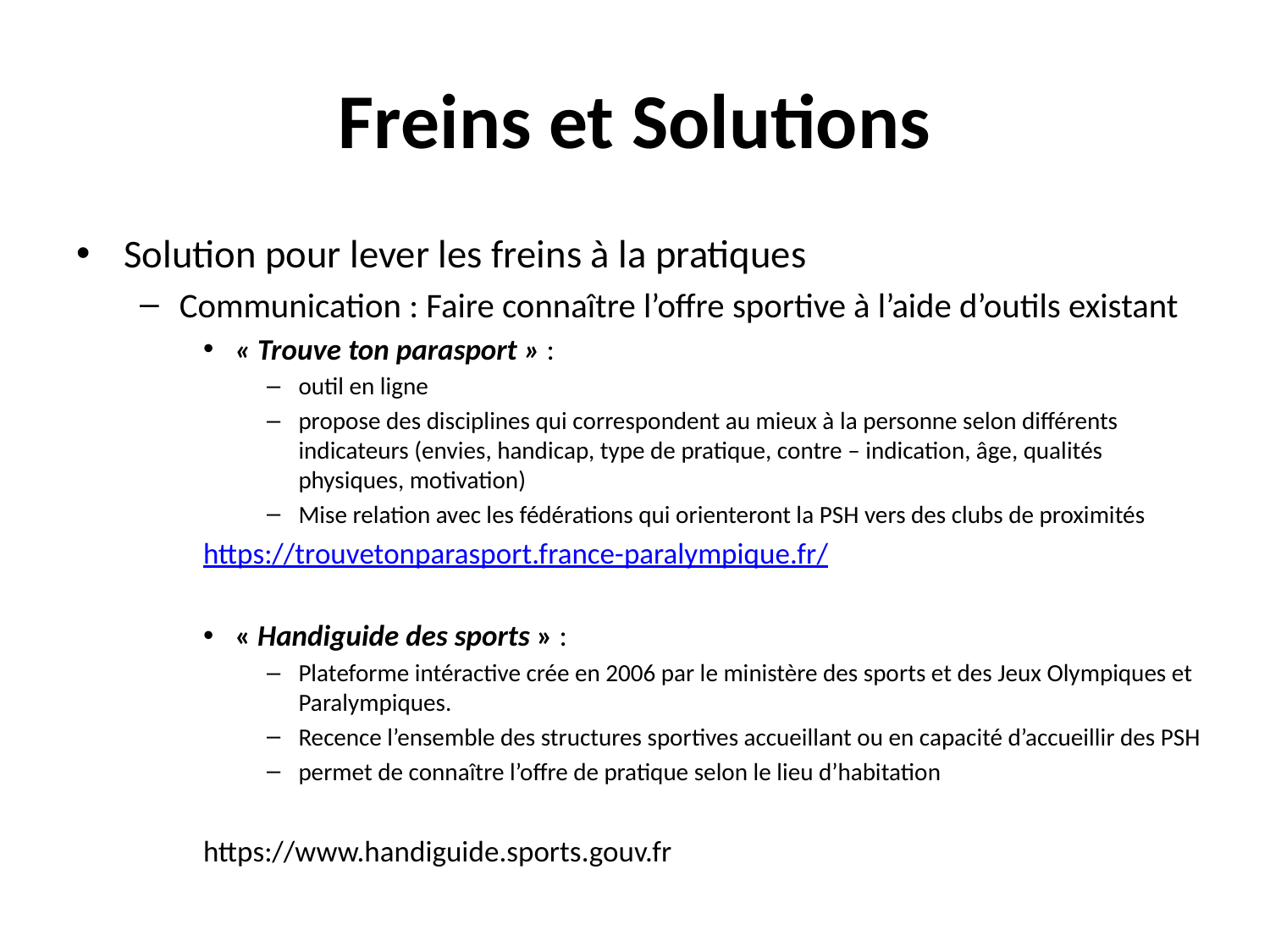

# Freins et Solutions
Solution pour lever les freins à la pratiques
Communication : Faire connaître l’offre sportive à l’aide d’outils existant
« Trouve ton parasport » :
outil en ligne
propose des disciplines qui correspondent au mieux à la personne selon différents indicateurs (envies, handicap, type de pratique, contre – indication, âge, qualités physiques, motivation)
Mise relation avec les fédérations qui orienteront la PSH vers des clubs de proximités
https://trouvetonparasport.france-paralympique.fr/

« Handiguide des sports » :
Plateforme intéractive crée en 2006 par le ministère des sports et des Jeux Olympiques et Paralympiques.
Recence l’ensemble des structures sportives accueillant ou en capacité d’accueillir des PSH
permet de connaître l’offre de pratique selon le lieu d’habitation

https://www.handiguide.sports.gouv.fr